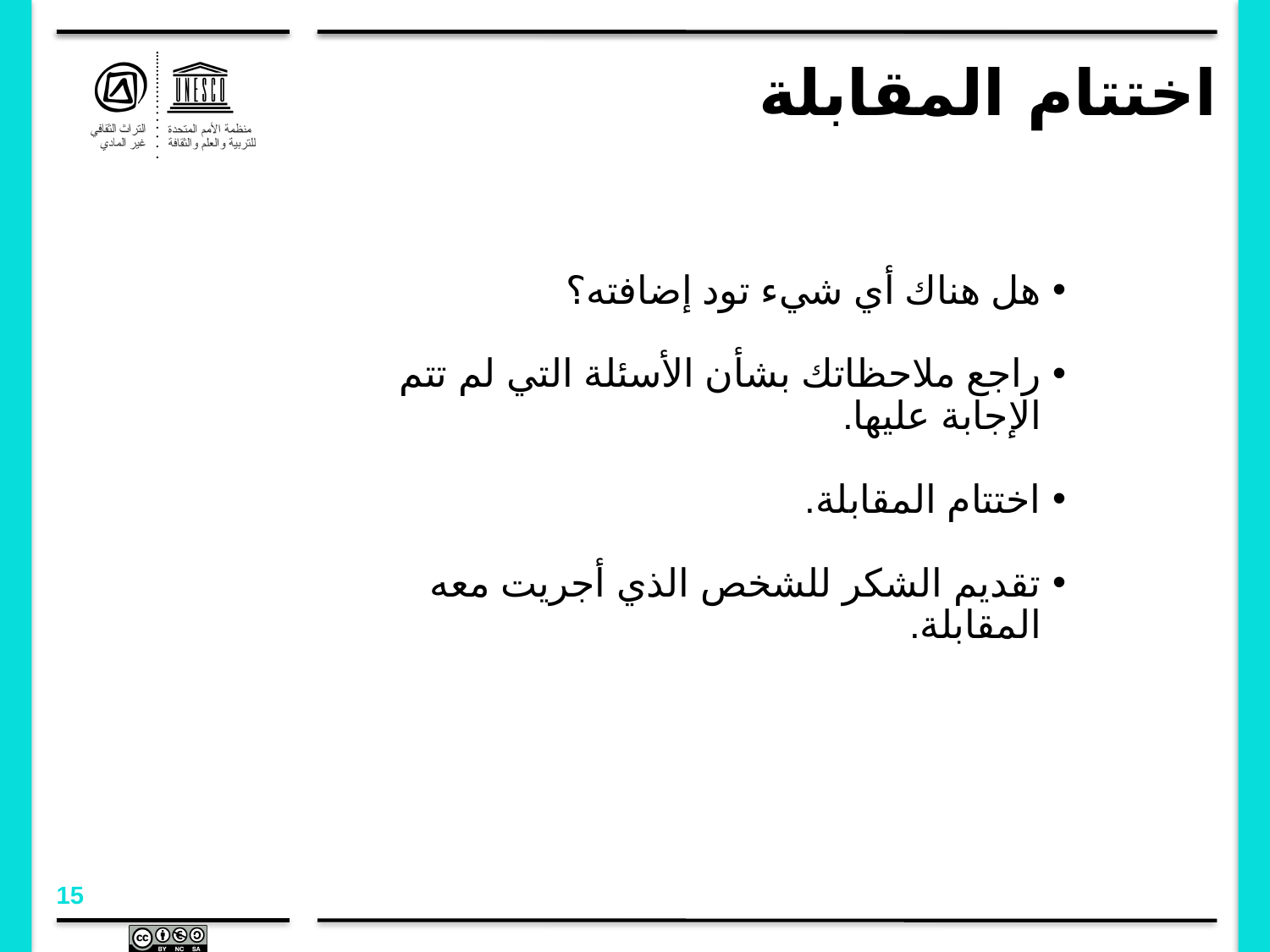

# اختتام المقابلة
هل هناك أي شيء تود إضافته؟

راجع ملاحظاتك بشأن الأسئلة التي لم تتم الإجابة عليها.

اختتام المقابلة.

تقديم الشكر للشخص الذي أجريت معه المقابلة.